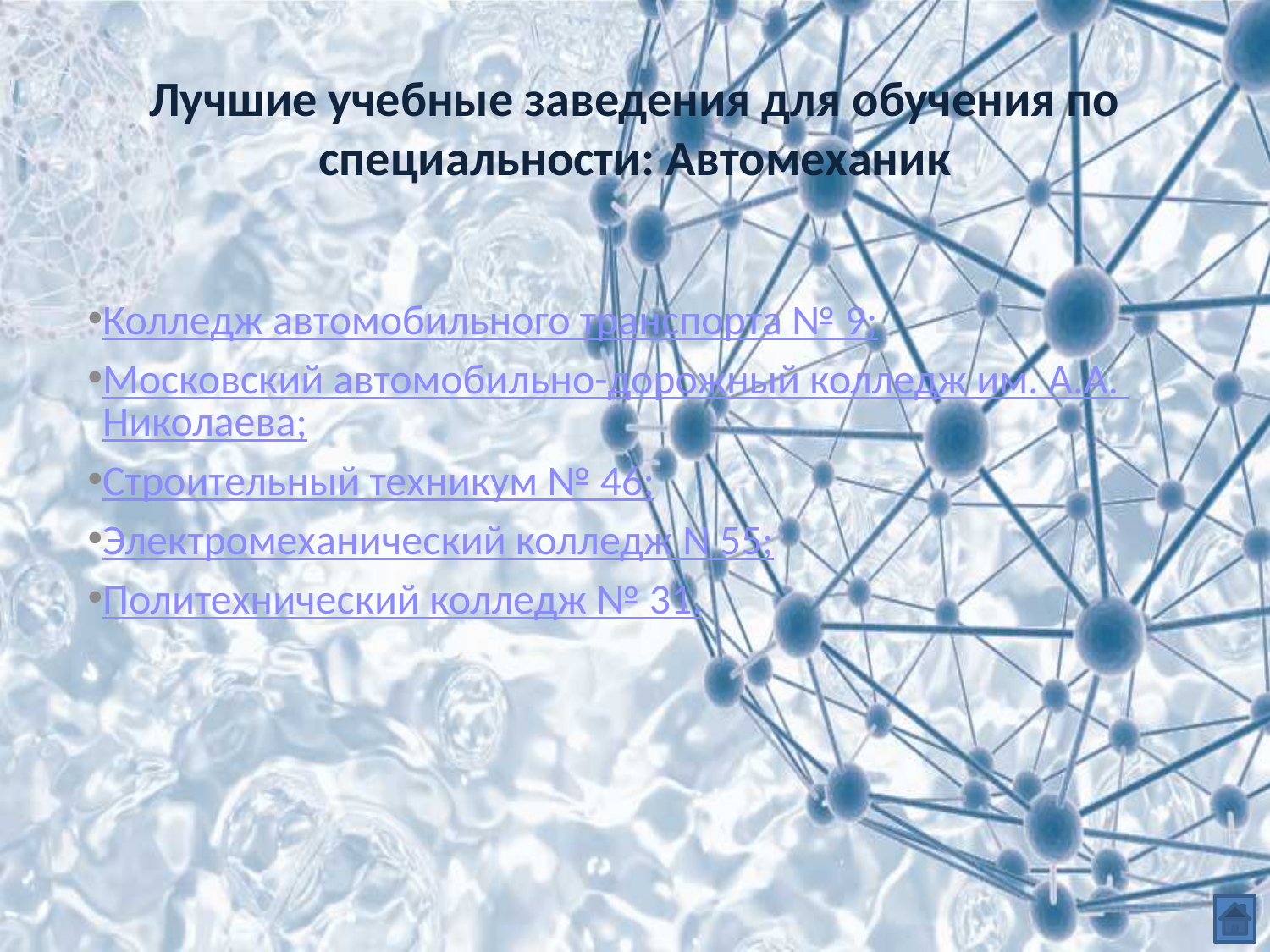

# Лучшие учебные заведения для обучения по специальности: Автомеханик
Колледж автомобильного транспорта № 9;
Московский автомобильно-дорожный колледж им. А.А. Николаева;
Строительный техникум № 46;
Электромеханический колледж N 55;
Политехнический колледж № 31.